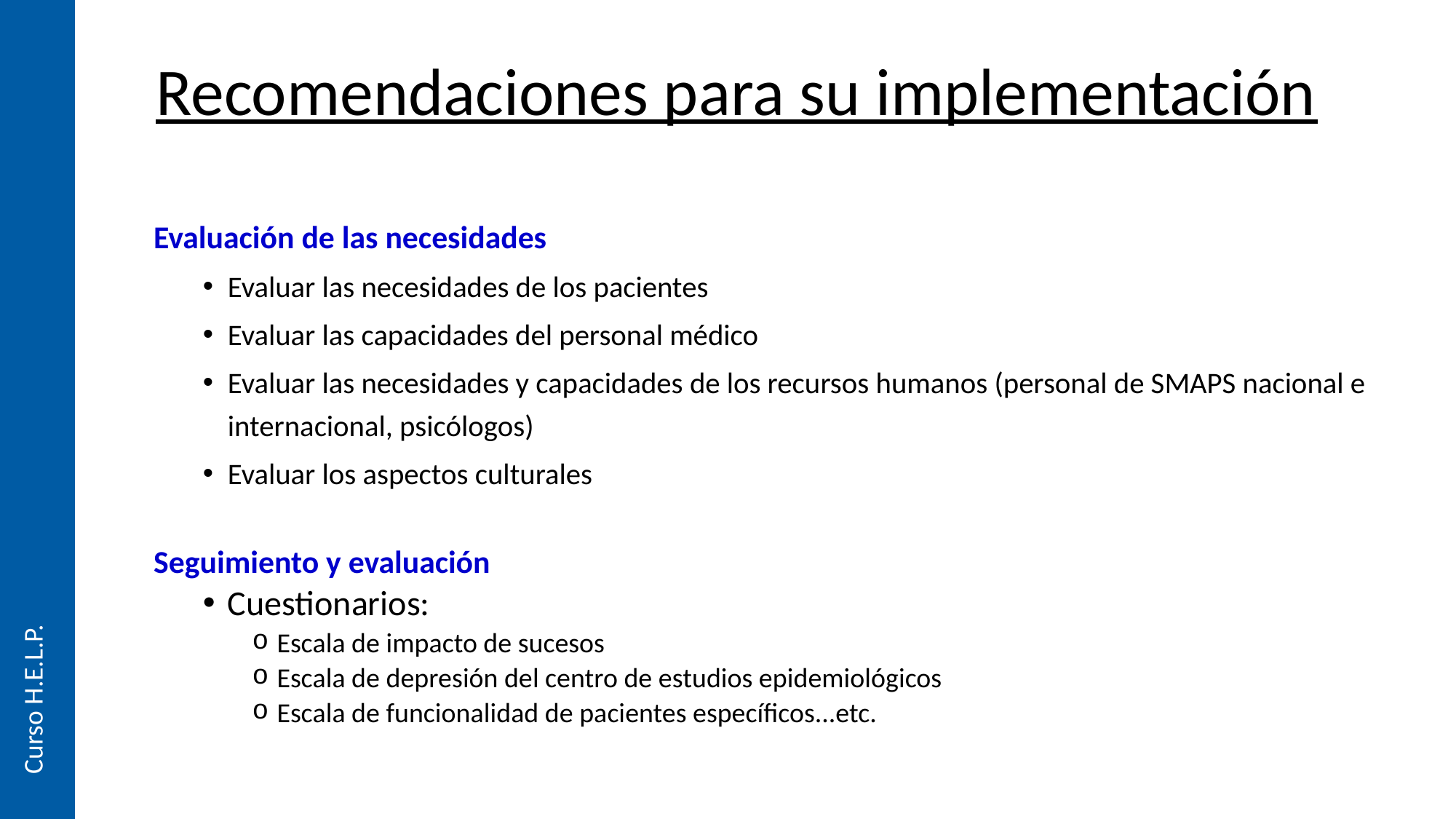

# Recomendaciones para su implementación
Evaluación de las necesidades
Evaluar las necesidades de los pacientes
Evaluar las capacidades del personal médico
Evaluar las necesidades y capacidades de los recursos humanos (personal de SMAPS nacional e internacional, psicólogos)
Evaluar los aspectos culturales

Seguimiento y evaluación
Cuestionarios:
Escala de impacto de sucesos
Escala de depresión del centro de estudios epidemiológicos
Escala de funcionalidad de pacientes específicos...etc.
Curso H.E.L.P.